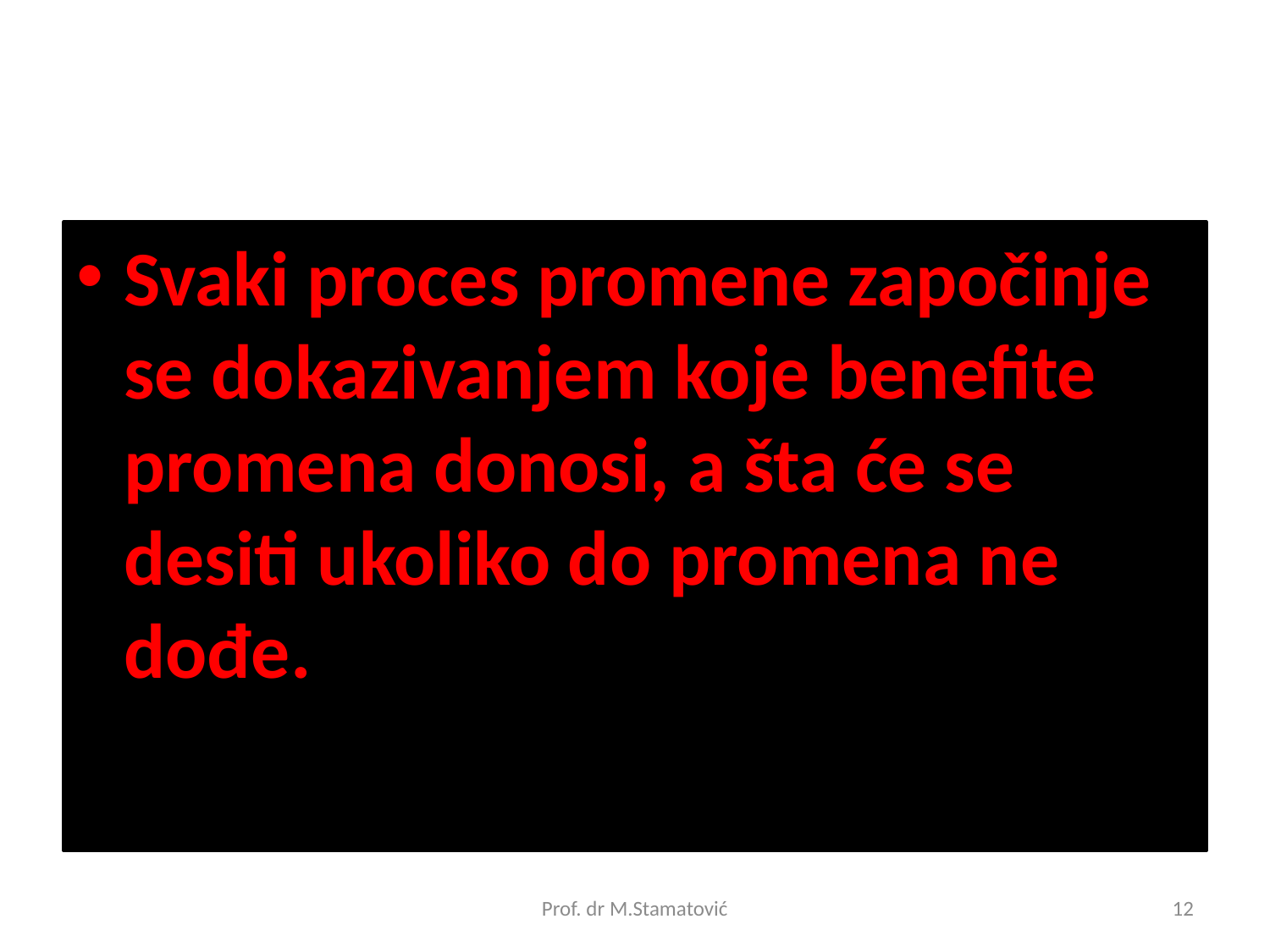

Svaki proces promene započinje se dokazivanjem koje benefite promena donosi, a šta će se desiti ukoliko do promena ne dođe.

Prof. dr M.Stamatović
12